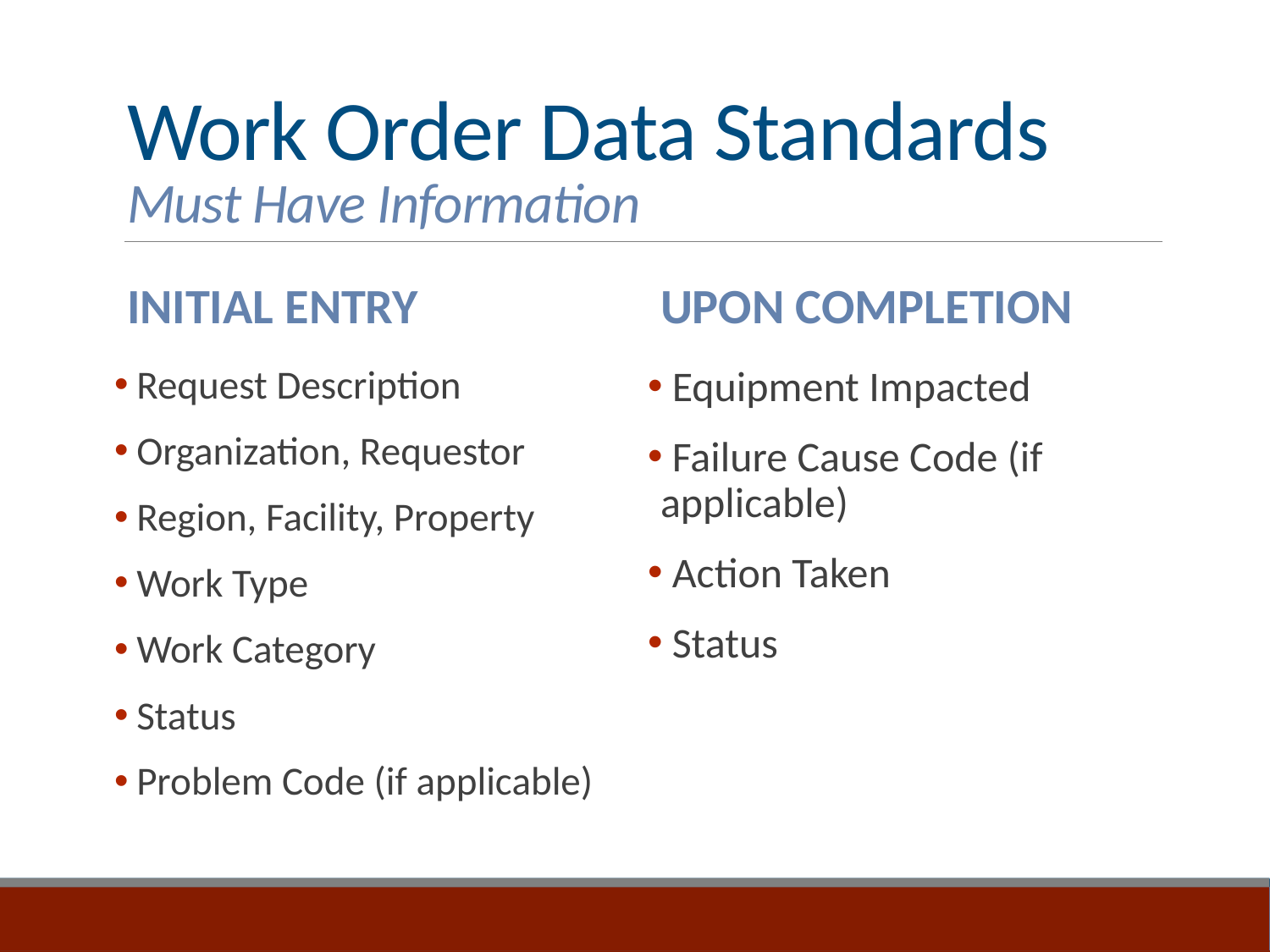

# Work Order Data Standards Must Have Information
Initial ENTRY
Upon Completion
 Equipment Impacted
 Failure Cause Code (if applicable)
 Action Taken
 Status
 Request Description
 Organization, Requestor
 Region, Facility, Property
 Work Type
 Work Category
 Status
 Problem Code (if applicable)